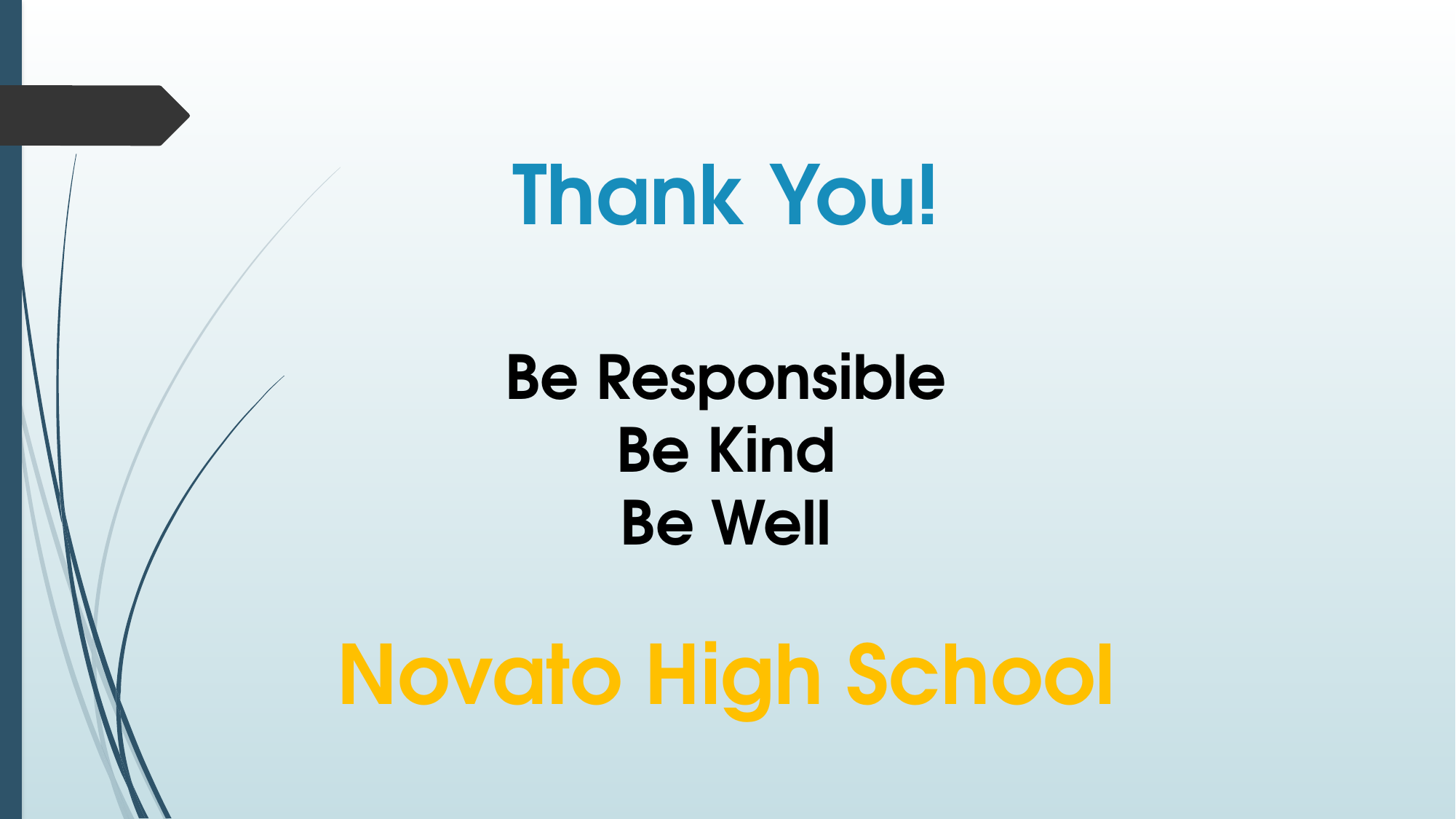

# Thank You! Be Responsible Be Kind Be Well Novato High School